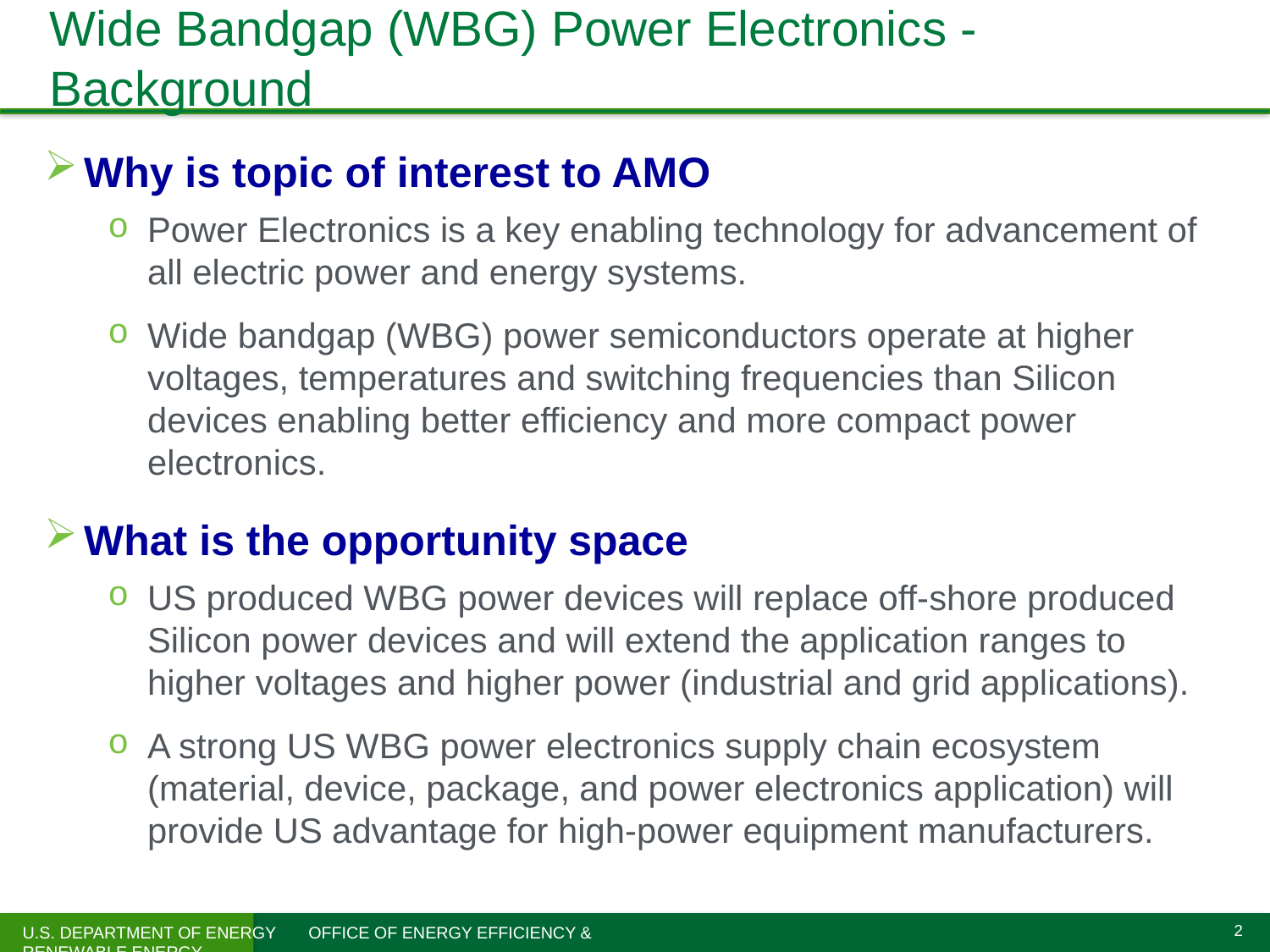

# Wide Bandgap (WBG) Power Electronics - Background
Why is topic of interest to AMO
Power Electronics is a key enabling technology for advancement of all electric power and energy systems.
Wide bandgap (WBG) power semiconductors operate at higher voltages, temperatures and switching frequencies than Silicon devices enabling better efficiency and more compact power electronics.
What is the opportunity space
US produced WBG power devices will replace off-shore produced Silicon power devices and will extend the application ranges to higher voltages and higher power (industrial and grid applications).
A strong US WBG power electronics supply chain ecosystem (material, device, package, and power electronics application) will provide US advantage for high-power equipment manufacturers.